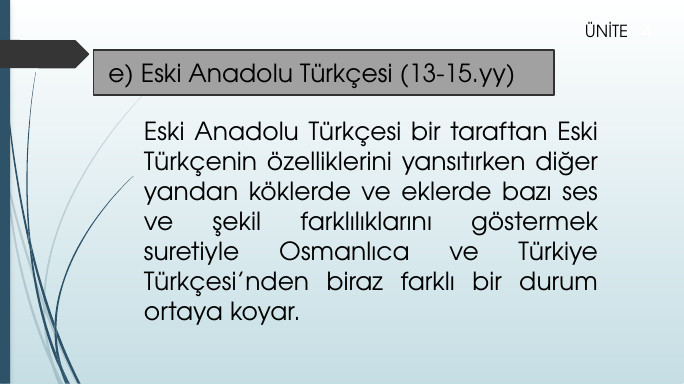

ÜNİTE   4
e) Eski Anadolu Türkçesi (13-15.yy)
Eski Anadolu Türkçesi bir taraftan Eski Türkçenin özelliklerini yansıtırken diğer yandan köklerde ve eklerde bazı ses ve şekil farklılıklarını göstermek suretiyle Osmanlıca ve Türkiye Türkçesi’nden biraz farklı bir durum ortaya koyar.